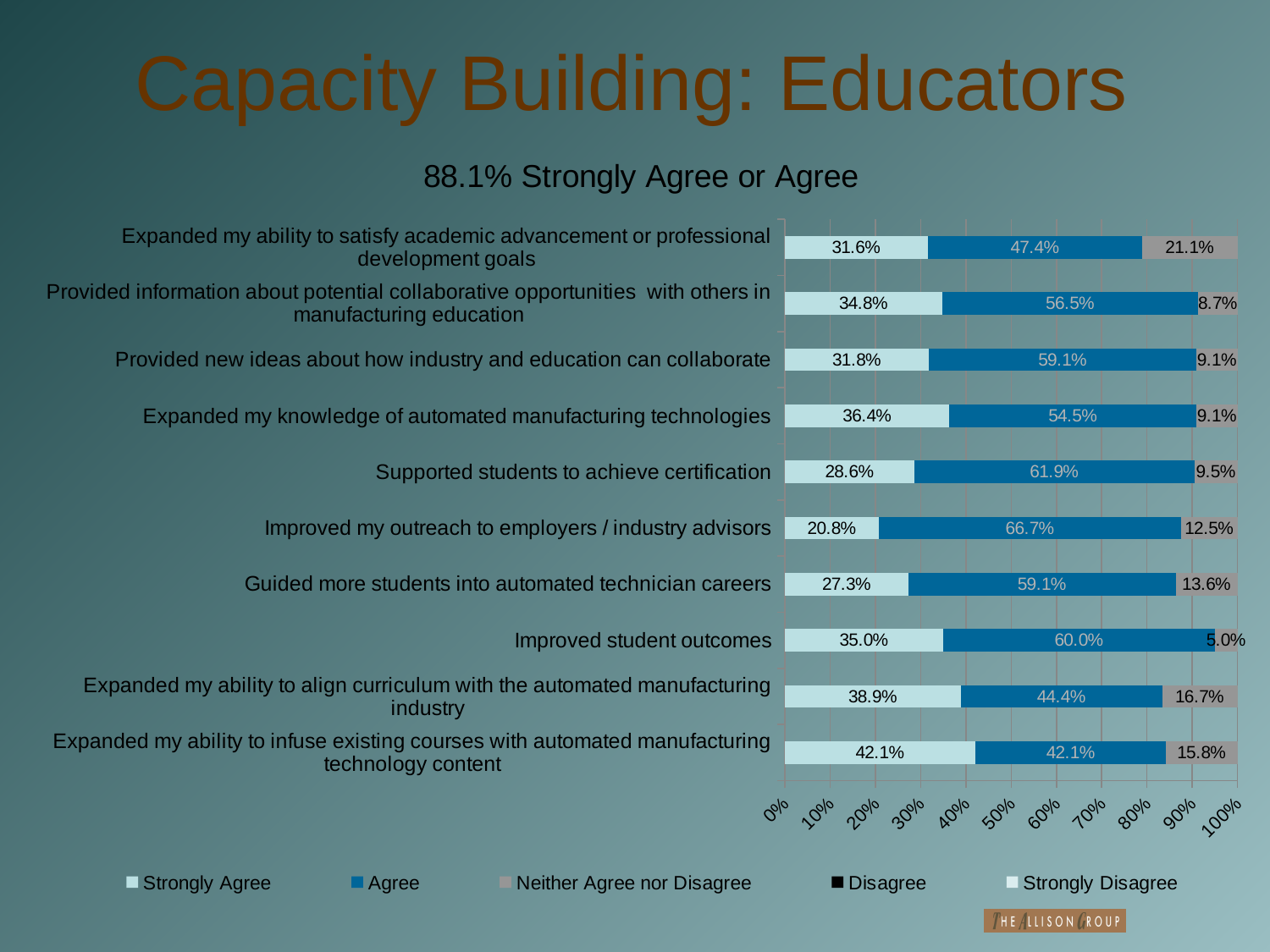

# Capacity Building: Educators

### Chart: 88.1% Strongly Agree or Agree

| Category | Strongly Agree | Agree | Neither Agree nor Disagree | Disagree | Strongly Disagree |
|---|---|---|---|---|---|
| Expanded my ability to infuse existing courses with automated manufacturing technology content | 0.42105263157894735 | 0.42105263157894735 | 0.15789473684210525 | 0.0 | 0.0 |
| Expanded my ability to align curriculum with the automated manufacturing industry | 0.3888888888888889 | 0.4444444444444444 | 0.16666666666666666 | 0.0 | 0.0 |
| Improved student outcomes | 0.35 | 0.6 | 0.05 | 0.0 | 0.0 |
| Guided more students into automated technician careers | 0.2727272727272727 | 0.5909090909090909 | 0.13636363636363635 | 0.0 | 0.0 |
| Improved my outreach to employers / industry advisors | 0.20833333333333334 | 0.6666666666666666 | 0.125 | 0.0 | 0.0 |
| Supported students to achieve certification | 0.2857142857142857 | 0.6190476190476191 | 0.09523809523809523 | 0.0 | 0.0 |
| Expanded my knowledge of automated manufacturing technologies | 0.36363636363636365 | 0.5454545454545454 | 0.09090909090909091 | 0.0 | 0.0 |
| Provided new ideas about how industry and education can collaborate | 0.3181818181818182 | 0.5909090909090909 | 0.09090909090909091 | 0.0 | 0.0 |
| Provided information about potential collaborative opportunities  with others in manufacturing education | 0.34782608695652173 | 0.5652173913043478 | 0.08695652173913043 | 0.0 | 0.0 |
| Expanded my ability to satisfy academic advancement or professional development goals | 0.3157894736842105 | 0.47368421052631576 | 0.21052631578947367 | 0.0 | 0.0 |